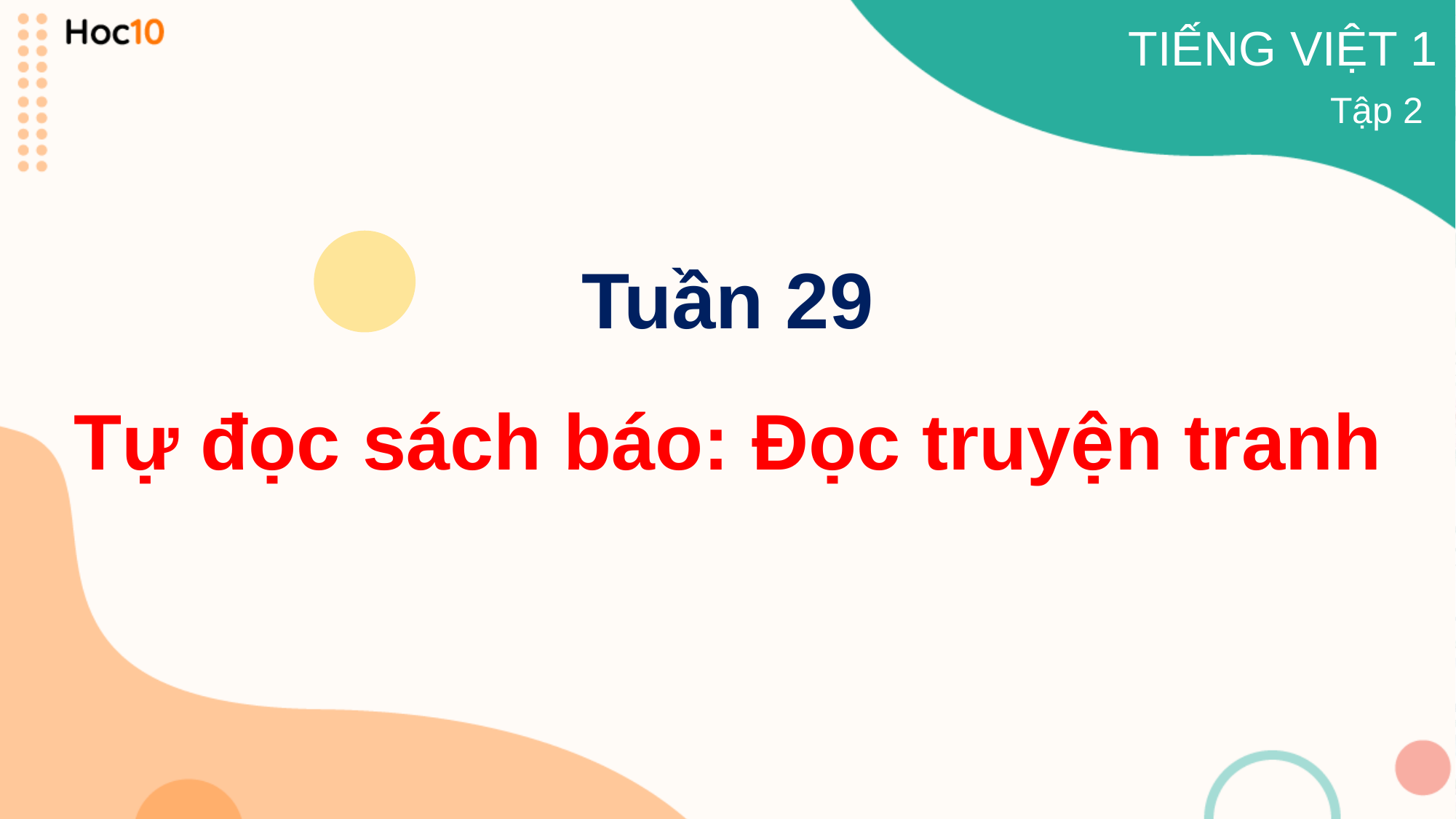

TIẾNG VIỆT 1
Tập 2
Tuần 29
Tự đọc sách báo: Đọc truyện tranh